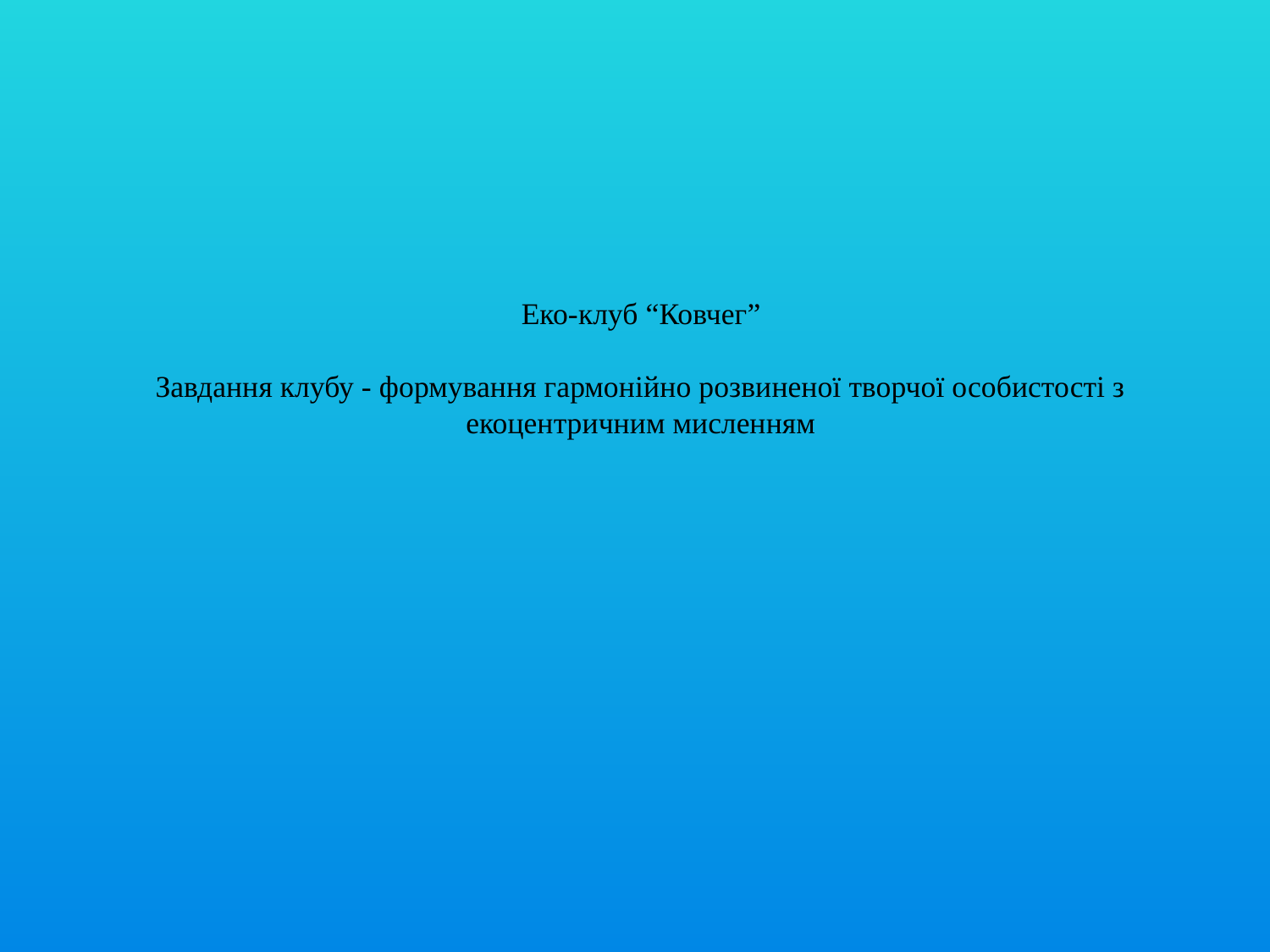

# Еко-клуб “Ковчег” Завдання клубу - формування гармонійно розвиненої творчої особистості з екоцентричним мисленням